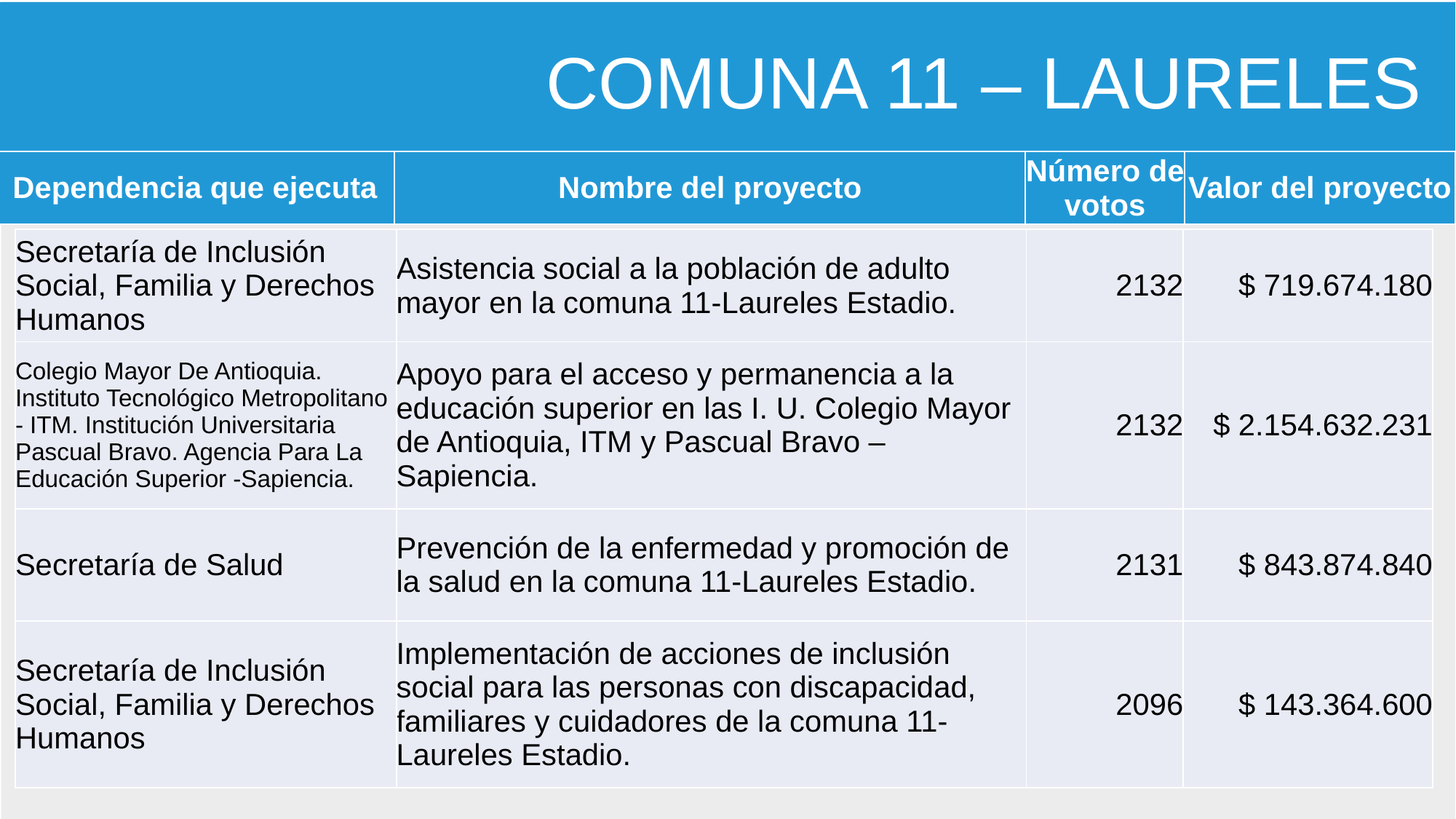

COMUNA 11 – LAURELES

| Dependencia que ejecuta | Nombre del proyecto | Número de votos | Valor del proyecto |
| --- | --- | --- | --- |
| Secretaría de Inclusión Social, Familia y Derechos Humanos | Asistencia social a la población de adulto mayor en la comuna 11-Laureles Estadio. | 2132 | $ 719.674.180 |
| --- | --- | --- | --- |
| Colegio Mayor De Antioquia. Instituto Tecnológico Metropolitano - ITM. Institución Universitaria Pascual Bravo. Agencia Para La Educación Superior -Sapiencia. | Apoyo para el acceso y permanencia a la educación superior en las I. U. Colegio Mayor de Antioquia, ITM y Pascual Bravo – Sapiencia. | 2132 | $ 2.154.632.231 |
| Secretaría de Salud | Prevención de la enfermedad y promoción de la salud en la comuna 11-Laureles Estadio. | 2131 | $ 843.874.840 |
| Secretaría de Inclusión Social, Familia y Derechos Humanos | Implementación de acciones de inclusión social para las personas con discapacidad, familiares y cuidadores de la comuna 11-Laureles Estadio. | 2096 | $ 143.364.600 |